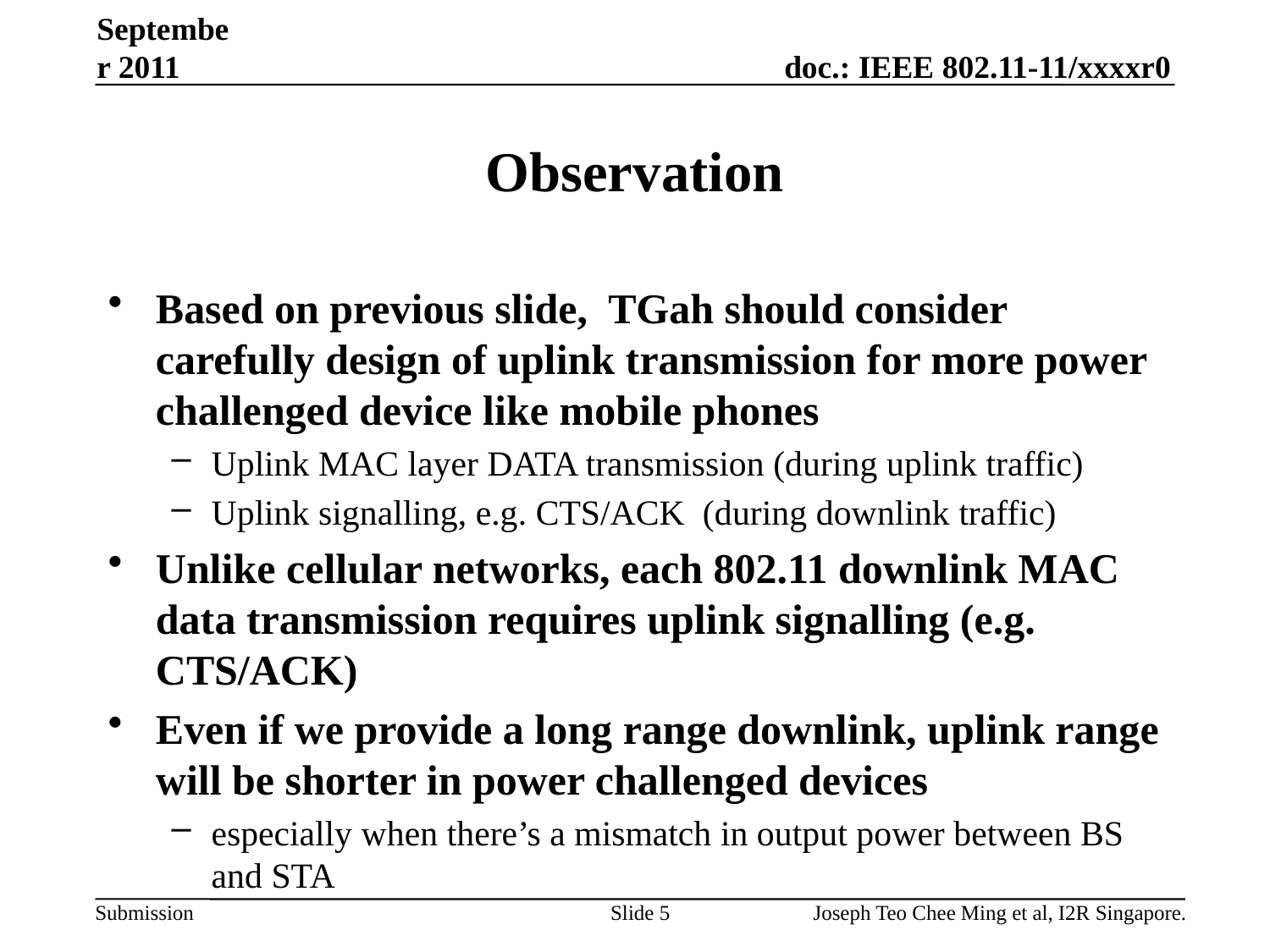

September 2011
# Observation
Based on previous slide,  TGah should consider carefully design of uplink transmission for more power challenged device like mobile phones
Uplink MAC layer DATA transmission (during uplink traffic)
Uplink signalling, e.g. CTS/ACK  (during downlink traffic)
Unlike cellular networks, each 802.11 downlink MAC data transmission requires uplink signalling (e.g. CTS/ACK)
Even if we provide a long range downlink, uplink range will be shorter in power challenged devices
especially when there’s a mismatch in output power between BS and STA

Slide 5
Joseph Teo Chee Ming et al, I2R Singapore.